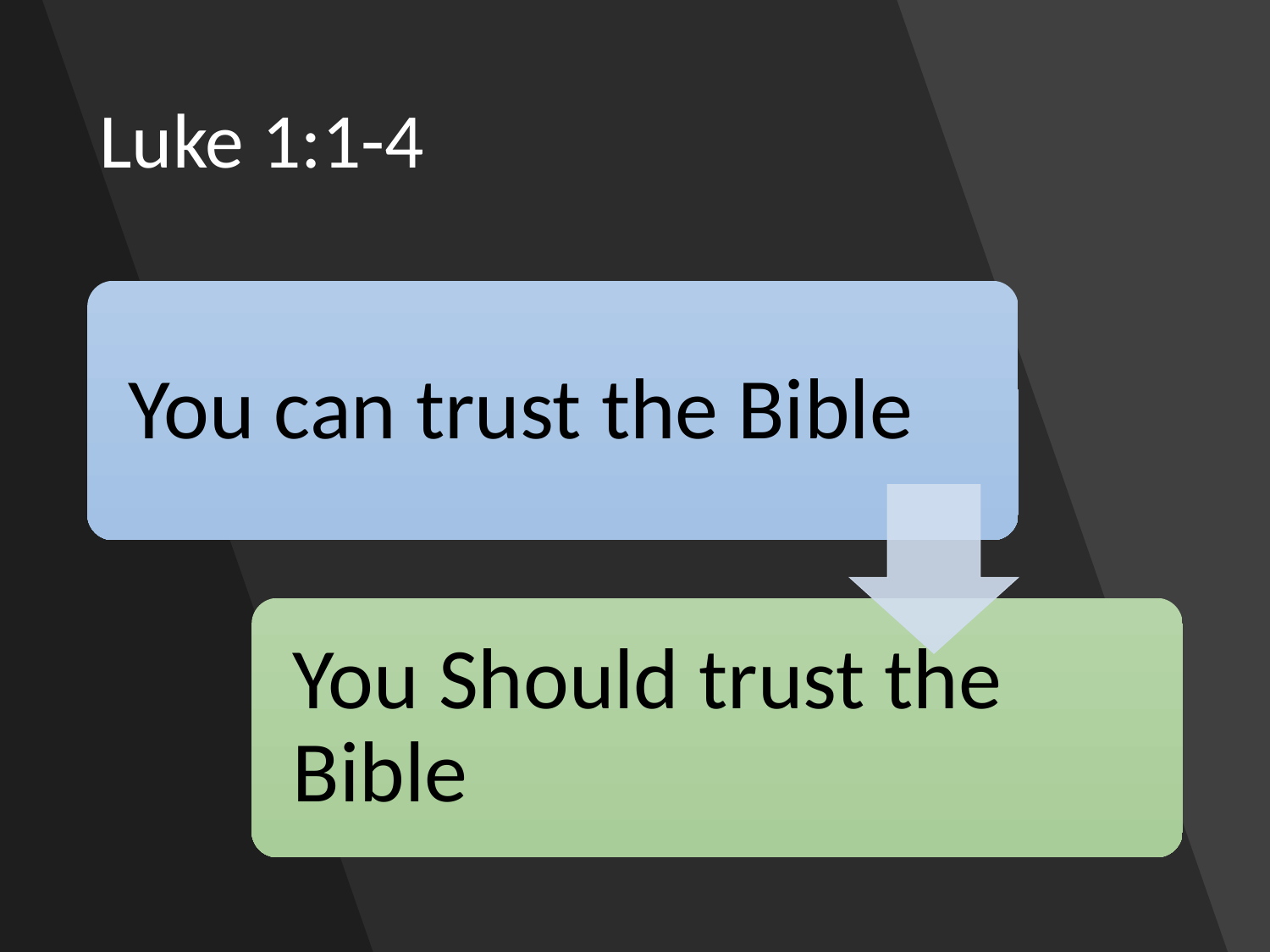

# Luke 1:1-4
You can trust the Bible
You Should trust the Bible